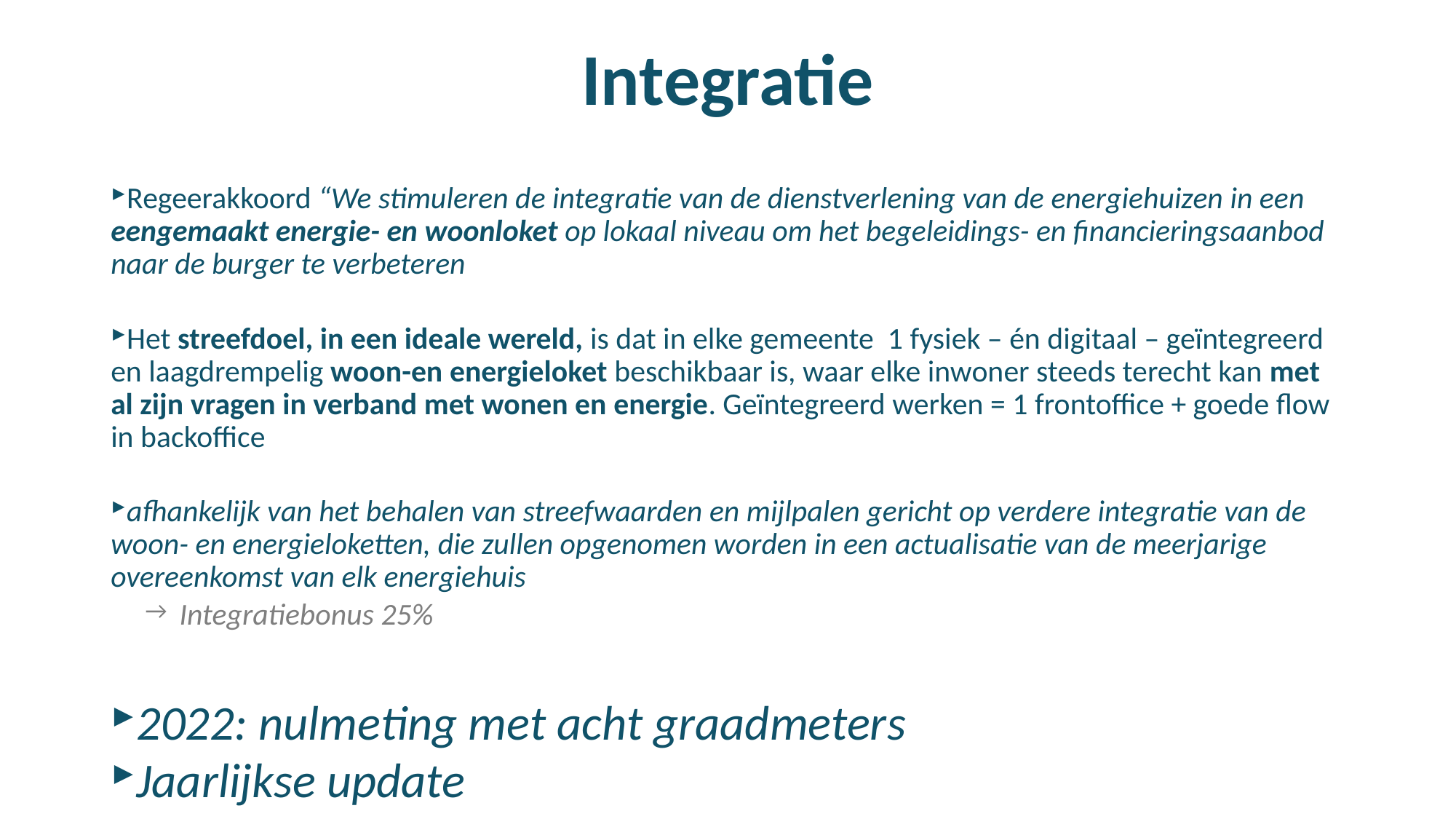

# Integratie
Regeerakkoord “We stimuleren de integratie van de dienstverlening van de energiehuizen in een eengemaakt energie- en woonloket op lokaal niveau om het begeleidings- en financieringsaanbod naar de burger te verbeteren

Het streefdoel, in een ideale wereld, is dat in elke gemeente  1 fysiek – én digitaal – geïntegreerd en laagdrempelig woon-en energieloket beschikbaar is, waar elke inwoner steeds terecht kan met al zijn vragen in verband met wonen en energie. Geïntegreerd werken = 1 frontoffice + goede flow in backoffice

afhankelijk van het behalen van streefwaarden en mijlpalen gericht op verdere integratie van de woon- en energieloketten, die zullen opgenomen worden in een actualisatie van de meerjarige overeenkomst van elk energiehuis
Integratiebonus 25%

2022: nulmeting met acht graadmeters
Jaarlijkse update